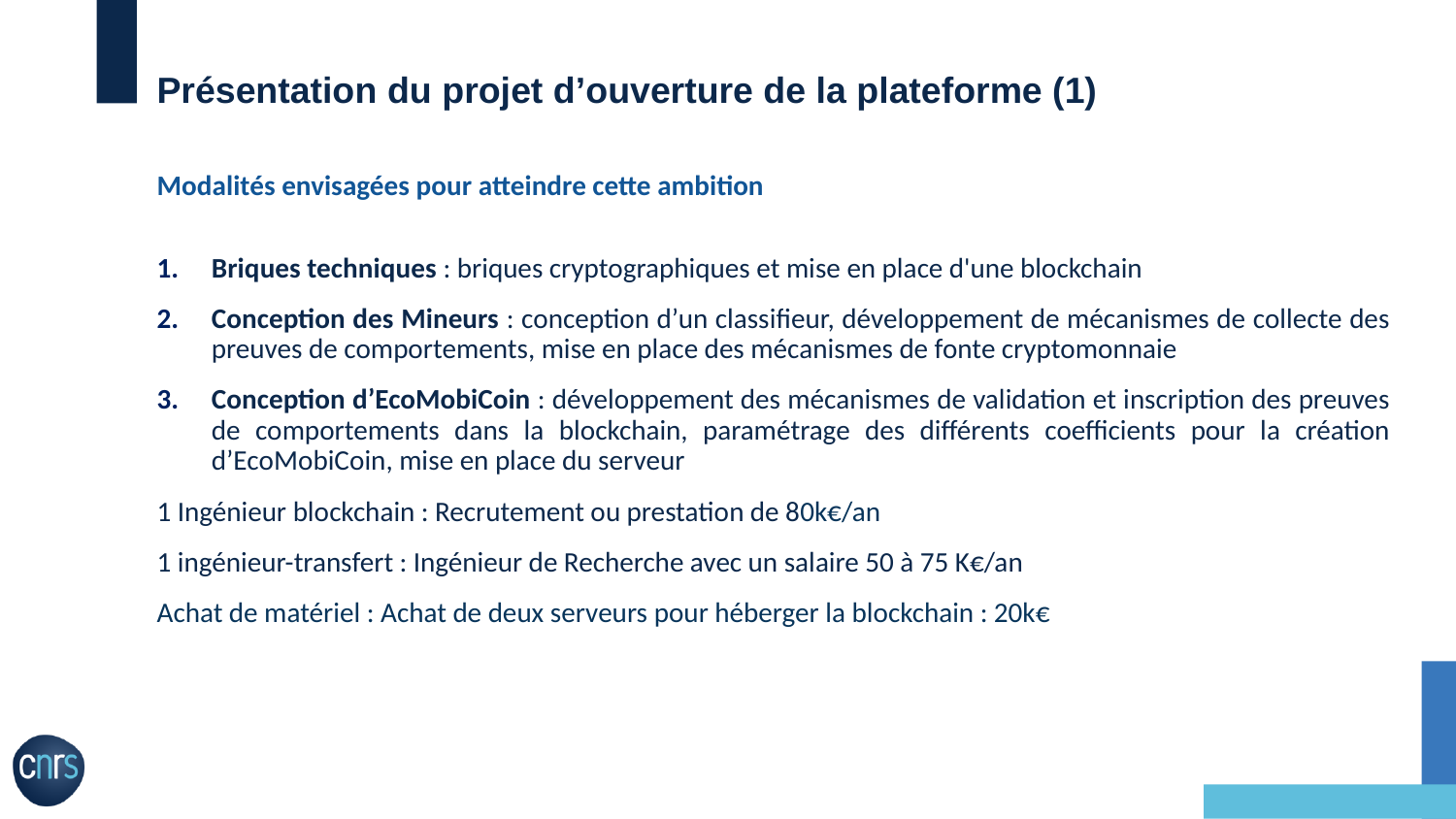

# Présentation du projet d’ouverture de la plateforme (1)
Modalités envisagées pour atteindre cette ambition

Briques techniques : briques cryptographiques et mise en place d'une blockchain
Conception des Mineurs : conception d’un classifieur, développement de mécanismes de collecte des preuves de comportements, mise en place des mécanismes de fonte cryptomonnaie
Conception d’EcoMobiCoin : développement des mécanismes de validation et inscription des preuves de comportements dans la blockchain, paramétrage des différents coefficients pour la création d’EcoMobiCoin, mise en place du serveur
1 Ingénieur blockchain : Recrutement ou prestation de 80k€/an
1 ingénieur-transfert : Ingénieur de Recherche avec un salaire 50 à 75 K€/an
Achat de matériel : Achat de deux serveurs pour héberger la blockchain : 20k€